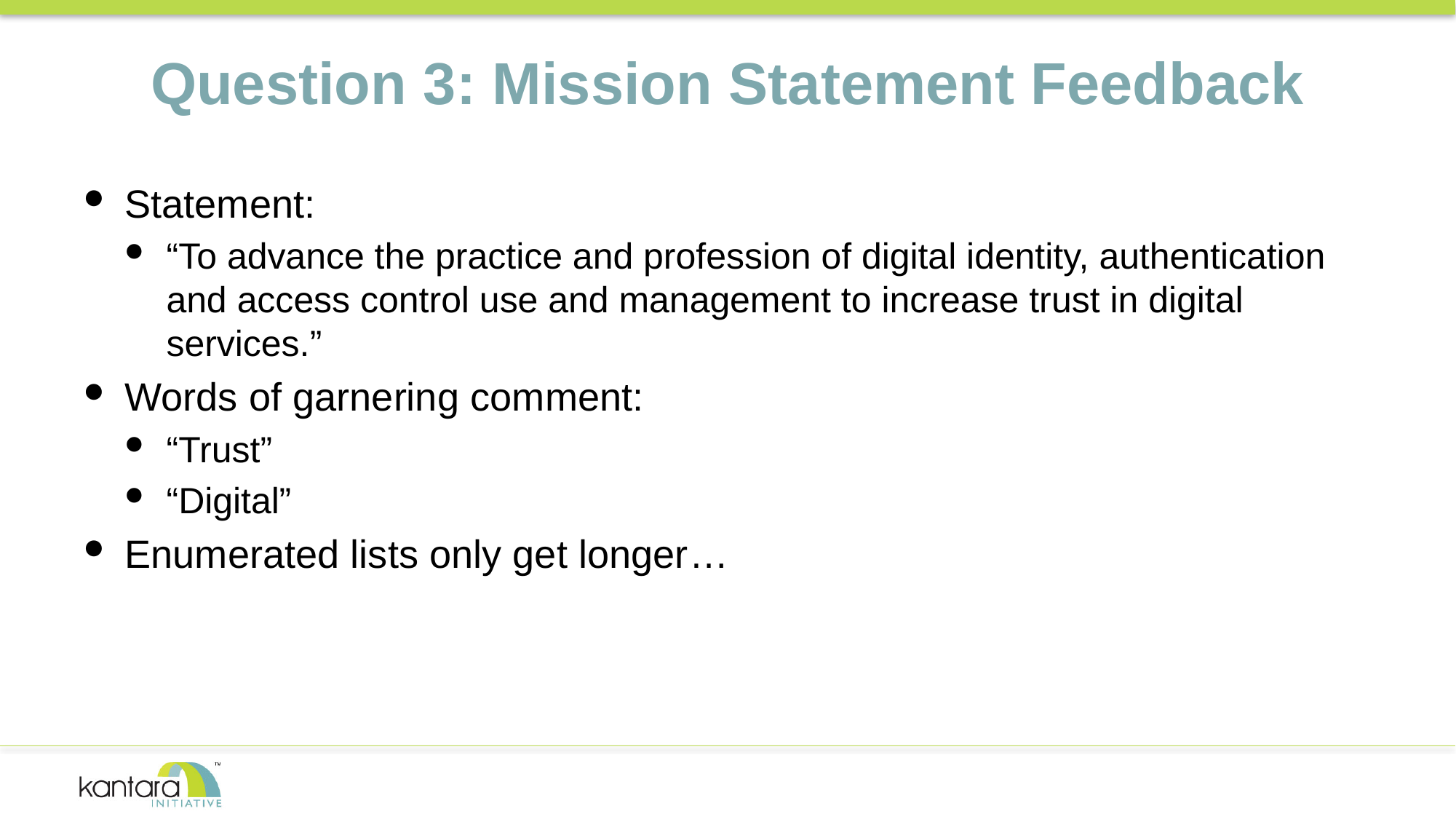

# Question 3: Mission Statement Feedback
Statement:
“To advance the practice and profession of digital identity, authentication and access control use and management to increase trust in digital services.”
Words of garnering comment:
“Trust”
“Digital”
Enumerated lists only get longer…